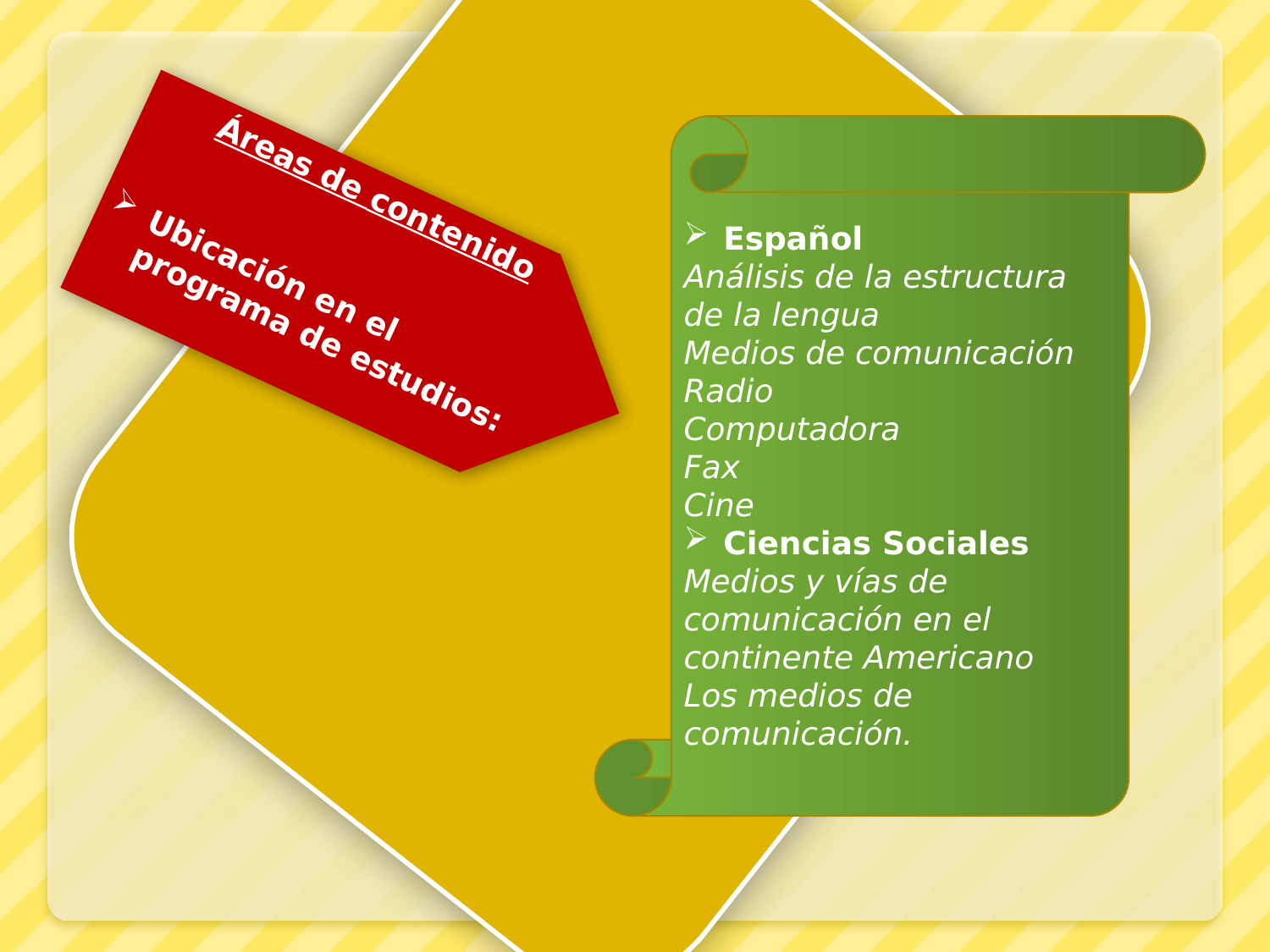

Español
Análisis de la estructura de la lengua
Medios de comunicación
Radio
Computadora
Fax
Cine
Ciencias Sociales
Medios y vías de comunicación en el continente Americano
Los medios de comunicación.
Áreas de contenido

Ubicación en el programa de estudios: